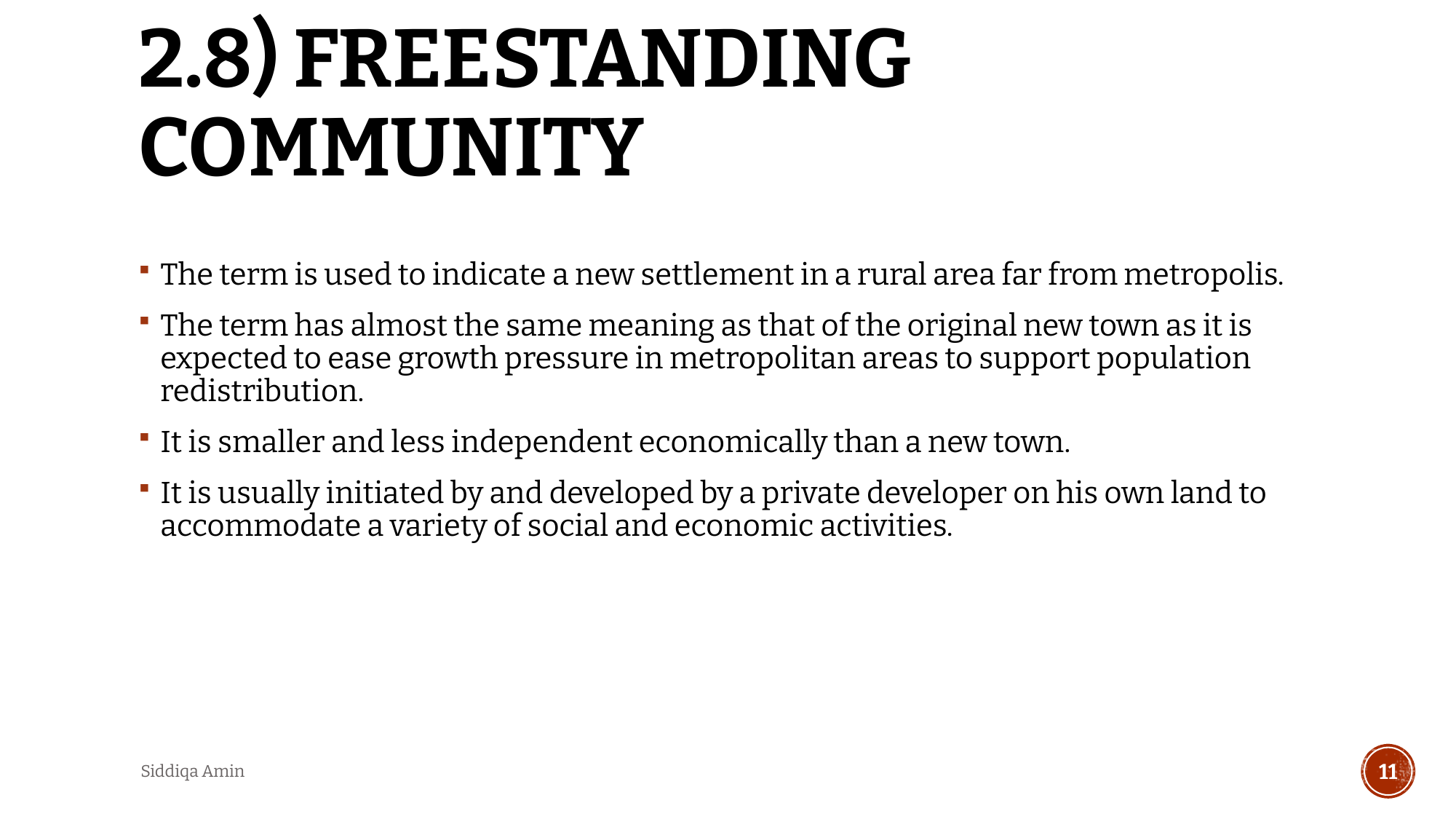

# 2.8) FREESTANDING COMMUNITY
The term is used to indicate a new settlement in a rural area far from metropolis.
The term has almost the same meaning as that of the original new town as it is expected to ease growth pressure in metropolitan areas to support population redistribution.
It is smaller and less independent economically than a new town.
It is usually initiated by and developed by a private developer on his own land to accommodate a variety of social and economic activities.

Siddiqa Amin
11